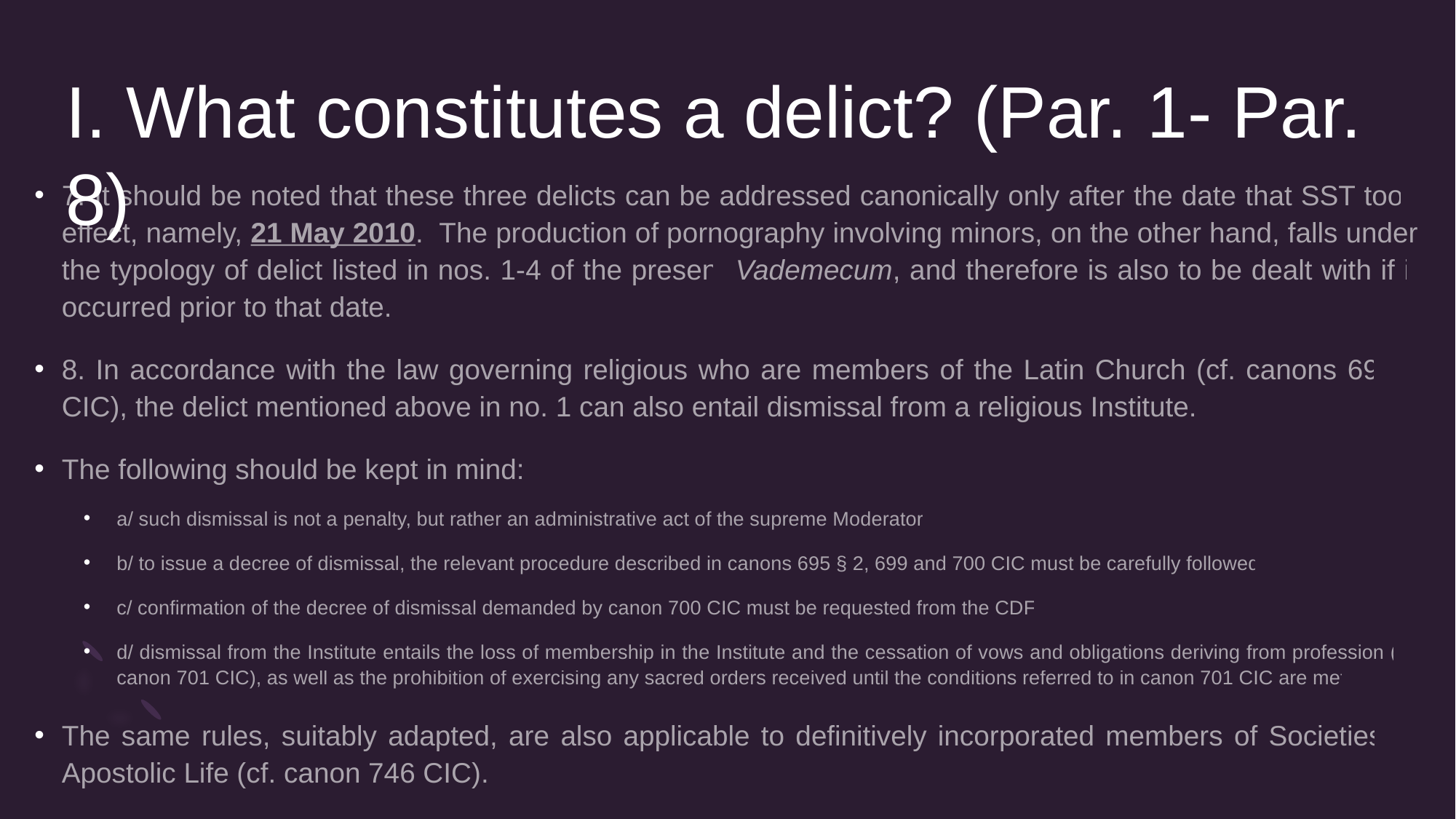

# I. What constitutes a delict? (Par. 1- Par. 8)
7. It should be noted that these three delicts can be addressed canonically only after the date that SST took effect, namely, 21 May 2010.  The production of pornography involving minors, on the other hand, falls under the typology of delict listed in nos. 1-4 of the present Vademecum, and therefore is also to be dealt with if it occurred prior to that date.
8. In accordance with the law governing religious who are members of the Latin Church (cf. canons 695ff. CIC), the delict mentioned above in no. 1 can also entail dismissal from a religious Institute.
The following should be kept in mind:
a/ such dismissal is not a penalty, but rather an administrative act of the supreme Moderator;
b/ to issue a decree of dismissal, the relevant procedure described in canons 695 § 2, 699 and 700 CIC must be carefully followed;
c/ confirmation of the decree of dismissal demanded by canon 700 CIC must be requested from the CDF;
d/ dismissal from the Institute entails the loss of membership in the Institute and the cessation of vows and obligations deriving from profession (cf. canon 701 CIC), as well as the prohibition of exercising any sacred orders received until the conditions referred to in canon 701 CIC are met.
The same rules, suitably adapted, are also applicable to definitively incorporated members of Societies of Apostolic Life (cf. canon 746 CIC).